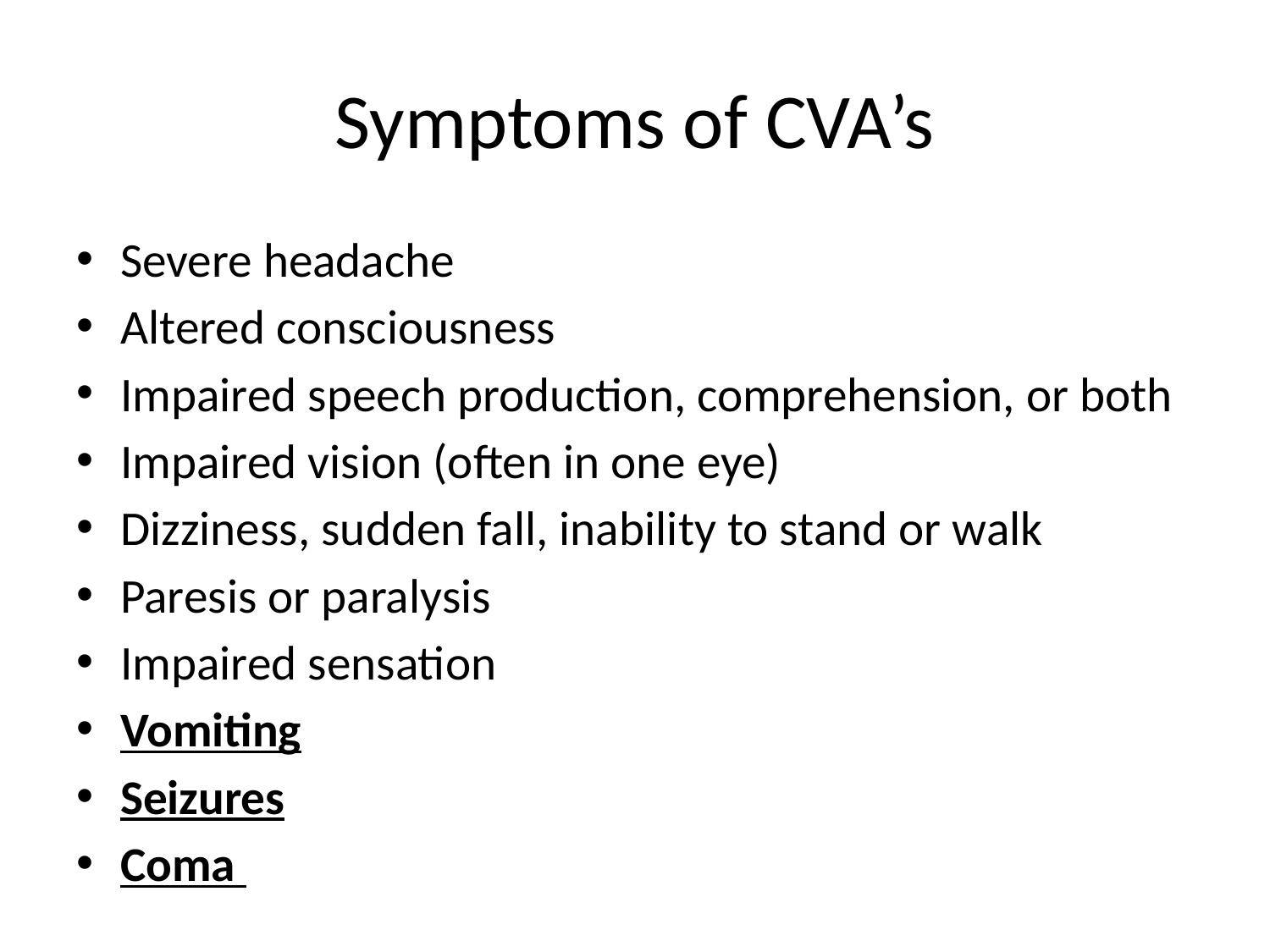

# Symptoms of CVA’s
Severe headache
Altered consciousness
Impaired speech production, comprehension, or both
Impaired vision (often in one eye)
Dizziness, sudden fall, inability to stand or walk
Paresis or paralysis
Impaired sensation
Vomiting
Seizures
Coma